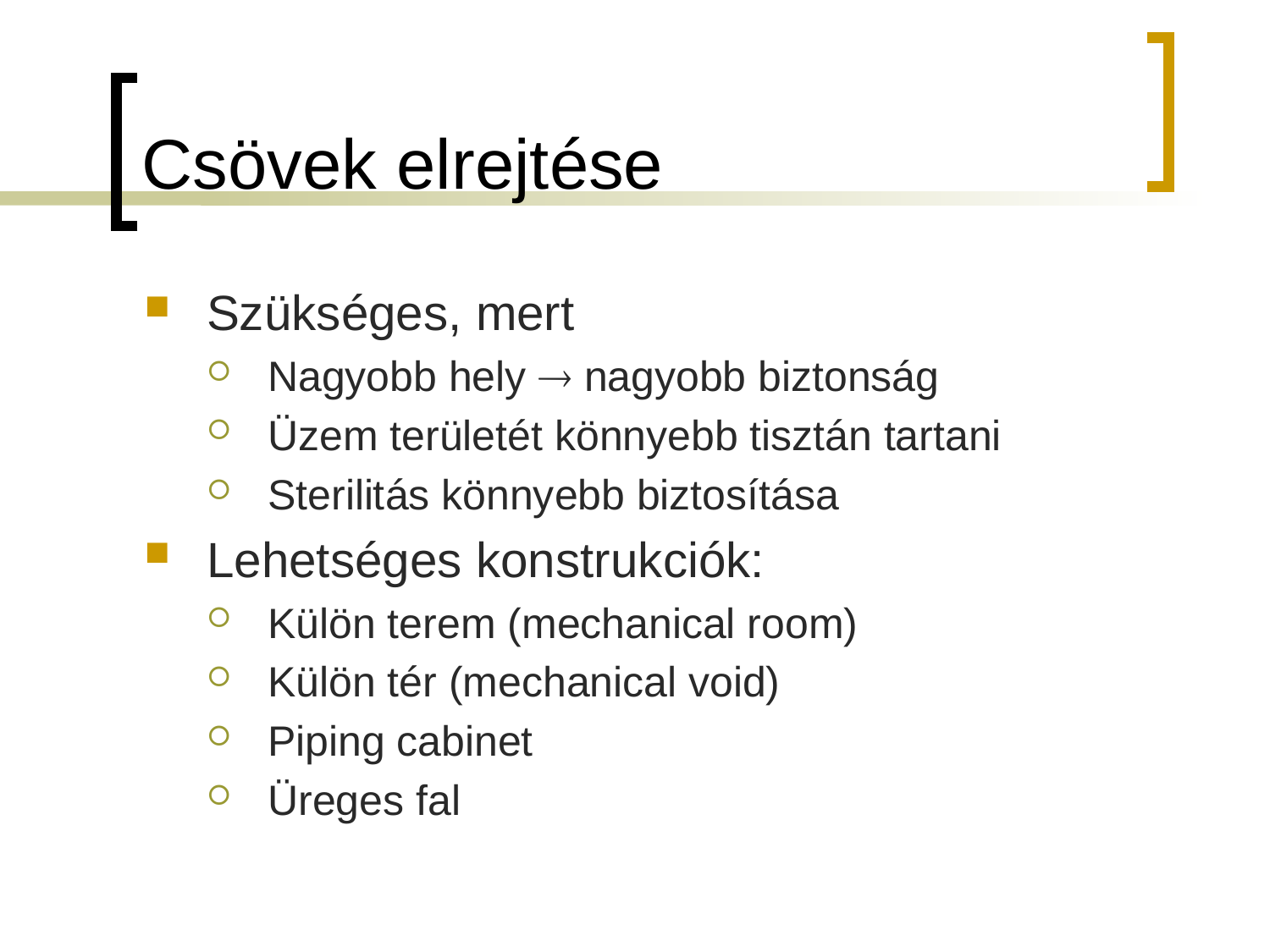

# Csövek elrejtése
Szükséges, mert
Nagyobb hely → nagyobb biztonság
Üzem területét könnyebb tisztán tartani
Sterilitás könnyebb biztosítása
Lehetséges konstrukciók:
Külön terem (mechanical room)
Külön tér (mechanical void)
Piping cabinet
Üreges fal